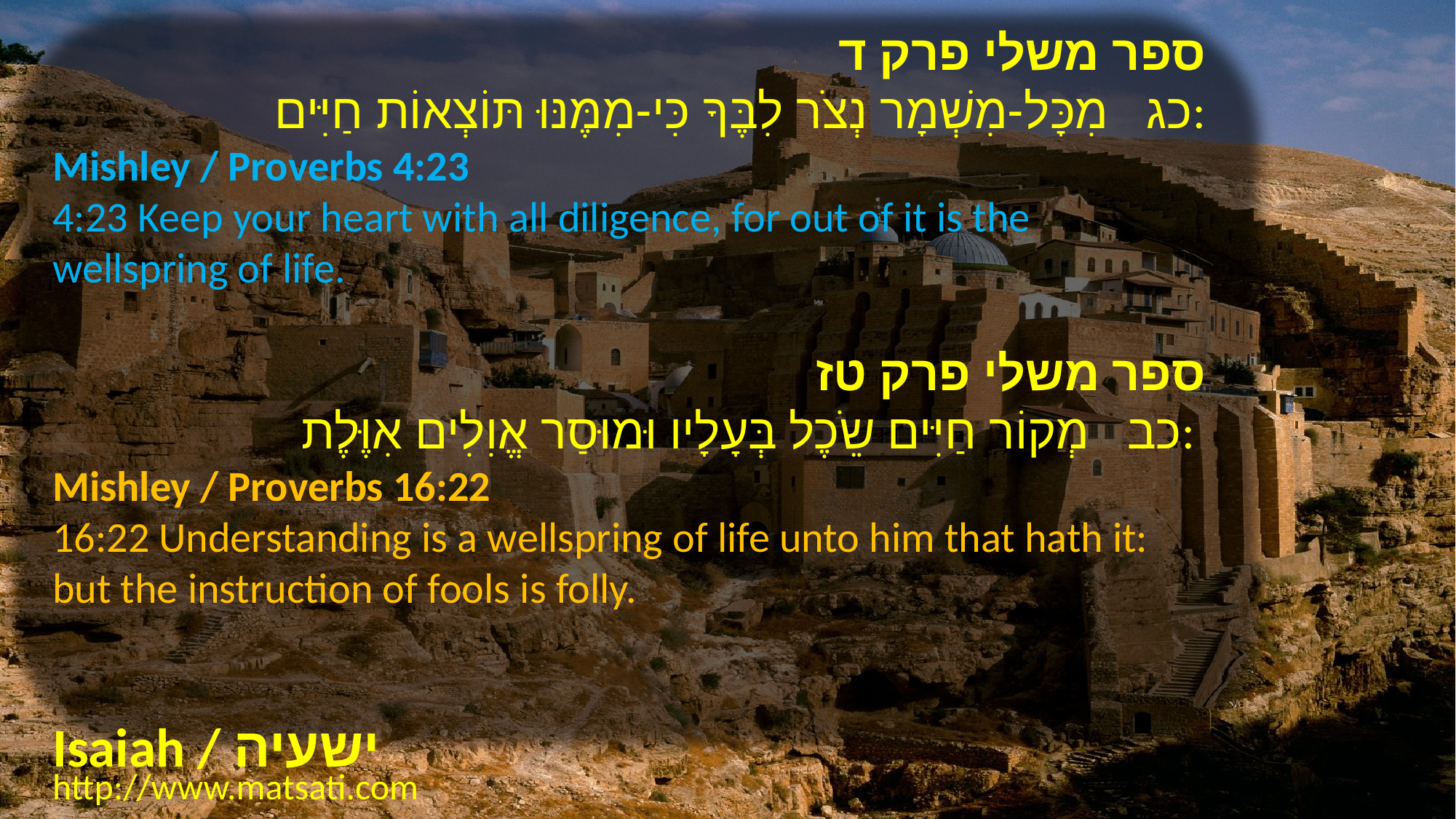

ספר משלי פרק ד
﻿כג   מִכָּל-מִשְׁמָר נְצֹר לִבֶּךָ כִּי-מִמֶּנּוּ תּוֹצְאוֹת חַיִּים:
Mishley / Proverbs 4:23
4:23 Keep your heart with all diligence, for out of it is the wellspring of life.

﻿ספר משלי פרק טז
﻿כב   מְקוֹר חַיִּים שֵֹכֶל בְּעָלָיו וּמוּסַר אֱוִלִים אִוֶּלֶת:
Mishley / Proverbs 16:22
16:22 Understanding is a wellspring of life unto him that hath it: but the instruction of fools is folly.
Isaiah / ישעיה
http://www.matsati.com